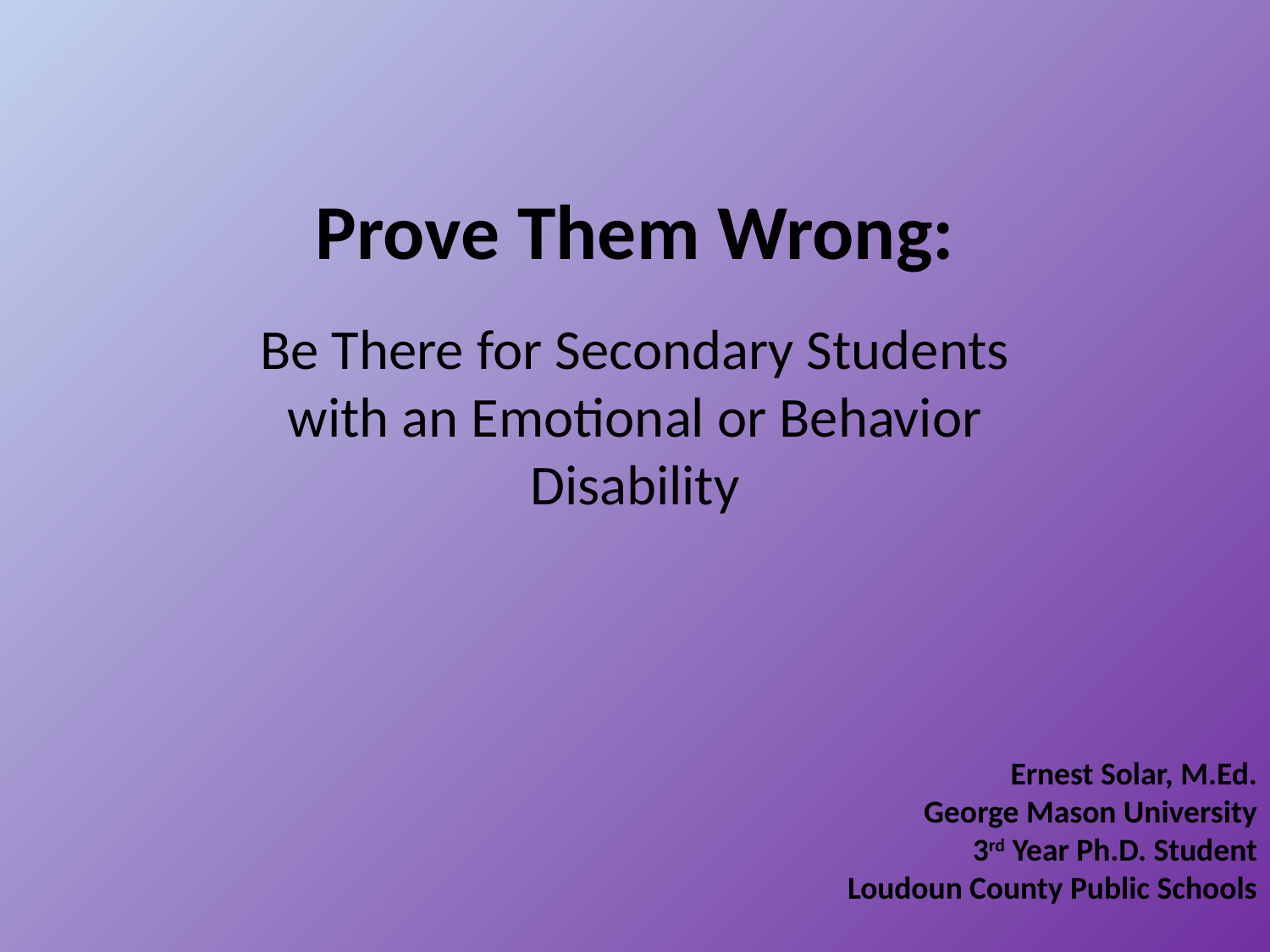

# Prove Them Wrong:
Be There for Secondary Students with an Emotional or Behavior Disability
Ernest Solar, M.Ed.
George Mason University
3rd Year Ph.D. Student
Loudoun County Public Schools